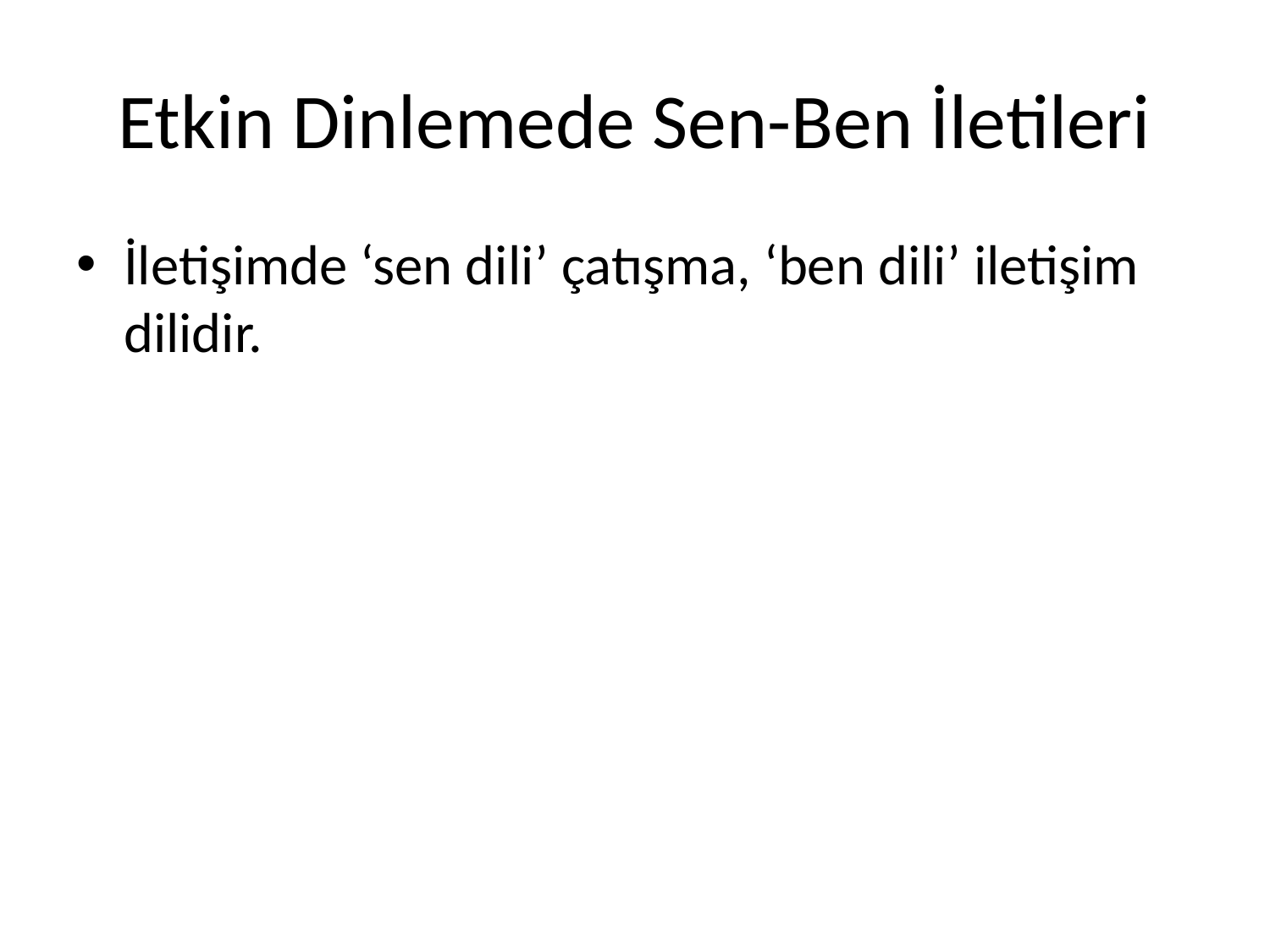

# Etkin Dinlemede Sen-Ben İletileri
İletişimde ‘sen dili’ çatışma, ‘ben dili’ iletişim dilidir.